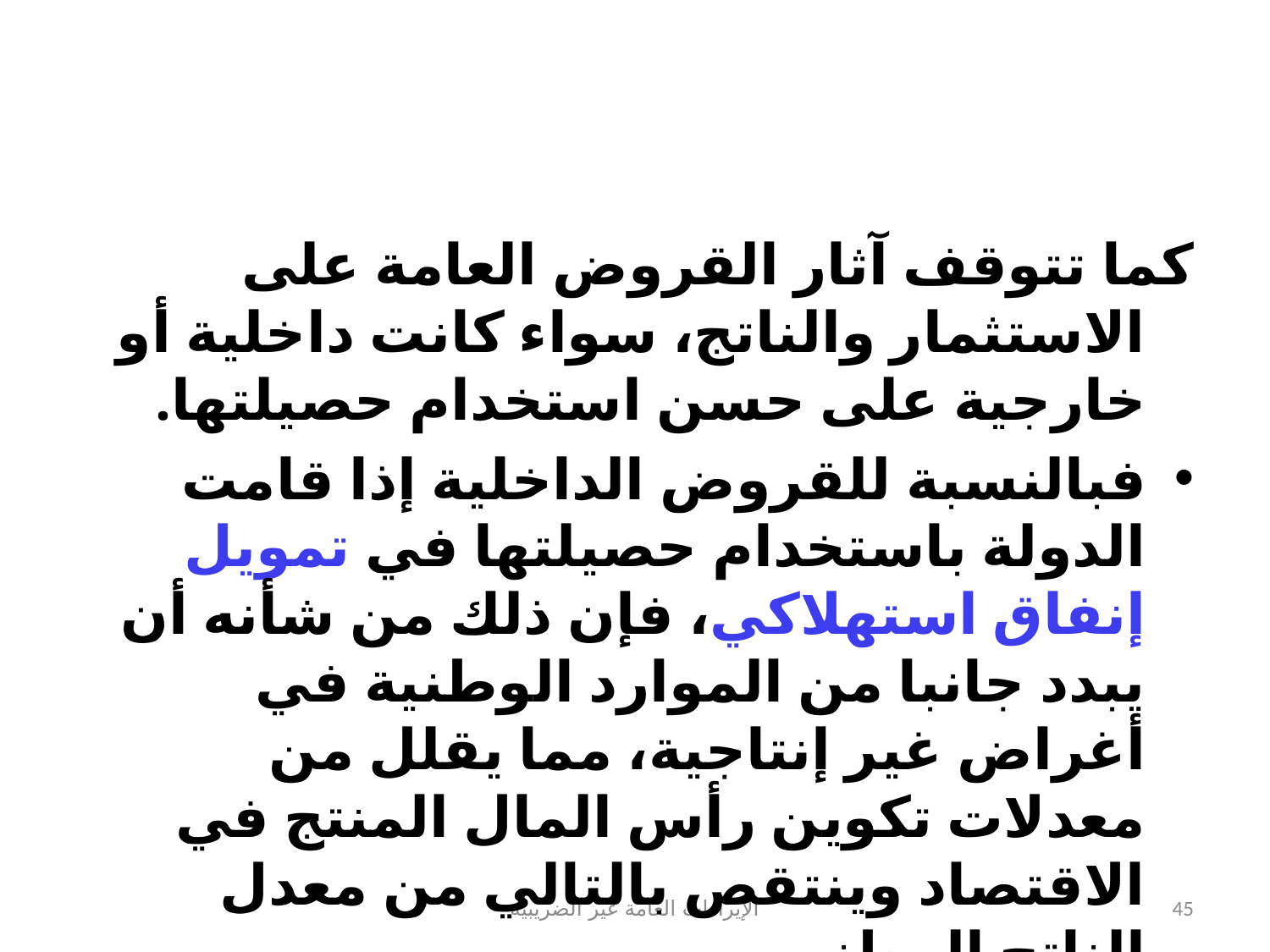

#
كما تتوقف آثار القروض العامة على الاستثمار والناتج، سواء كانت داخلية أو خارجية على حسن استخدام حصيلتها.
فبالنسبة للقروض الداخلية إذا قامت الدولة باستخدام حصيلتها في تمويل إنفاق استهلاكي، فإن ذلك من شأنه أن يبدد جانبا من الموارد الوطنية في أغراض غير إنتاجية، مما يقلل من معدلات تكوين رأس المال المنتج في الاقتصاد وينتقص بالتالي من معدل الناتج الوطني.

الإيرادات العامة غير الضريبية
45